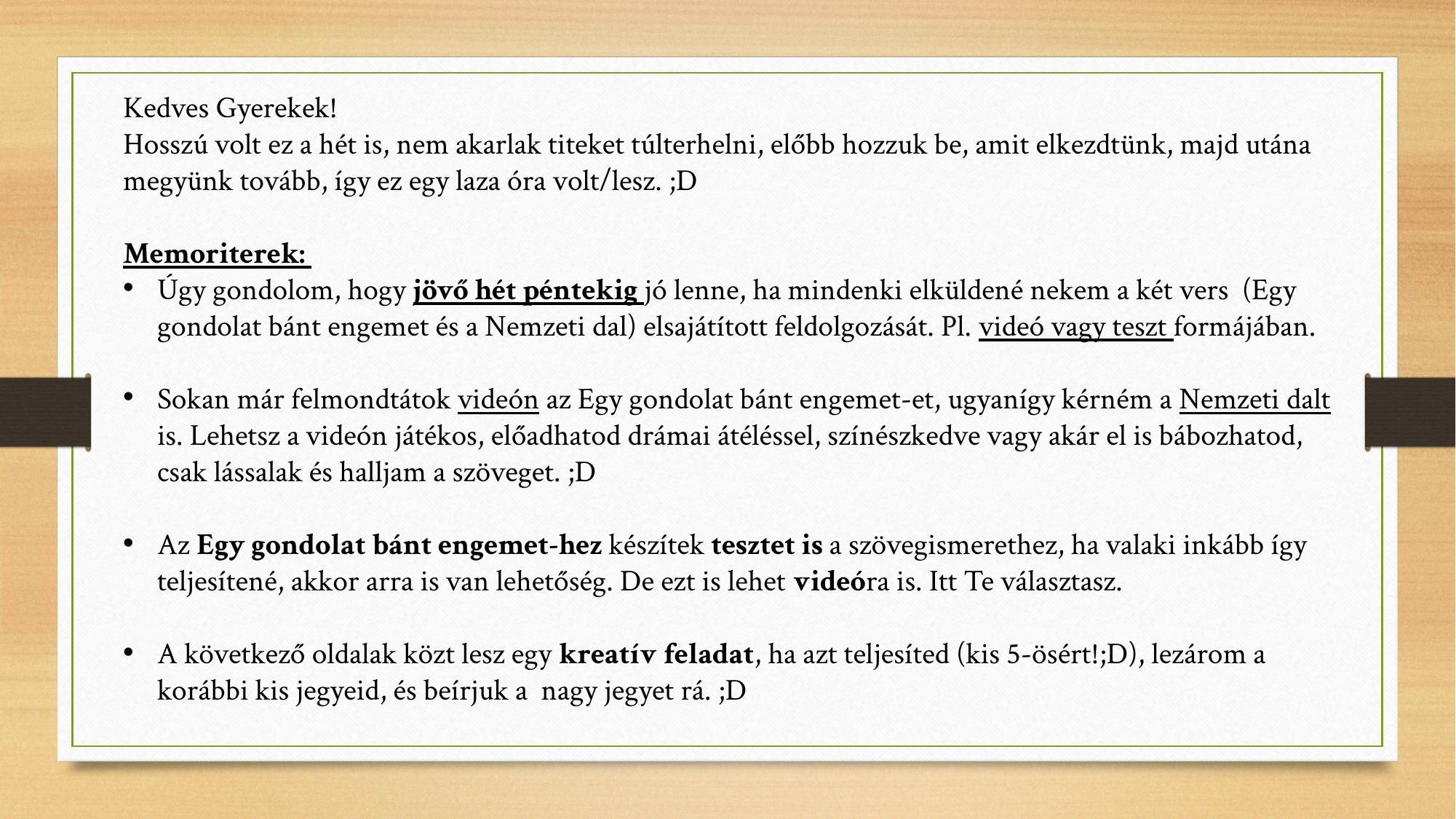

Kedves Gyerekek!
Hosszú volt ez a hét is, nem akarlak titeket túlterhelni, előbb hozzuk be, amit elkezdtünk, majd utána megyünk tovább, így ez egy laza óra volt/lesz. ;D

Memoriterek:
Úgy gondolom, hogy jövő hét péntekig jó lenne, ha mindenki elküldené nekem a két vers  (Egy gondolat bánt engemet és a Nemzeti dal) elsajátított feldolgozását. Pl. videó vagy teszt formájában.

Sokan már felmondtátok videón az Egy gondolat bánt engemet-et, ugyanígy kérném a Nemzeti dalt is. Lehetsz a videón játékos, előadhatod drámai átéléssel, színészkedve vagy akár el is bábozhatod, csak lássalak és halljam a szöveget. ;D

Az Egy gondolat bánt engemet-hez készítek tesztet is a szövegismerethez, ha valaki inkább így teljesítené, akkor arra is van lehetőség. De ezt is lehet videóra is. Itt Te választasz.

A következő oldalak közt lesz egy kreatív feladat, ha azt teljesíted (kis 5-ösért!;D), lezárom a korábbi kis jegyeid, és beírjuk a  nagy jegyet rá. ;D